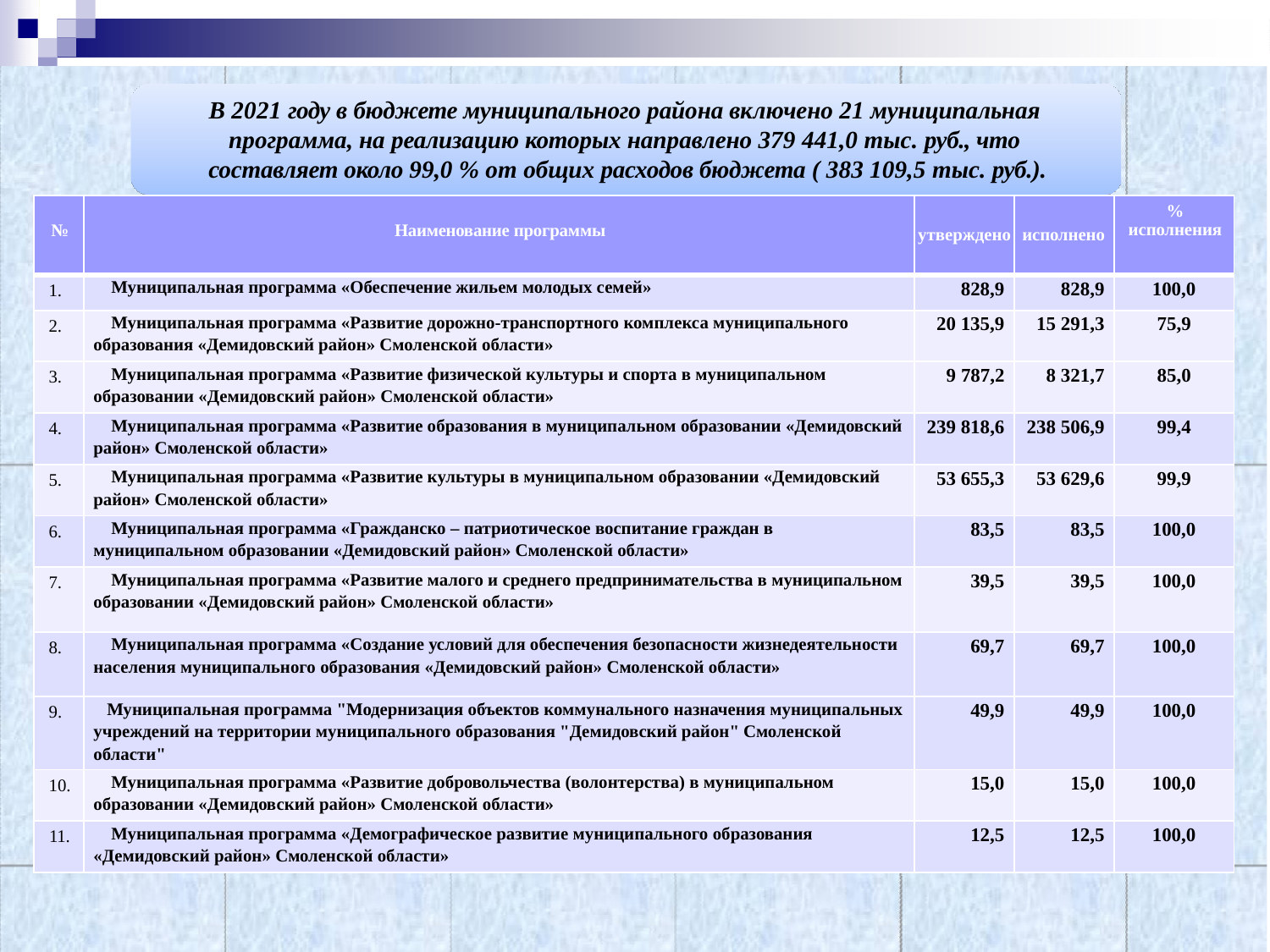

В 2021 году в бюджете муниципального района включено 21 муниципальная  программа, на реализацию которых направлено 379 441,0 тыс. руб., что  составляет около 99,0 % от общих расходов бюджета ( 383 109,5 тыс. руб.).
| № | Наименование программы | утверждено | исполнено | % исполнения |
| --- | --- | --- | --- | --- |
| 1. | Муниципальная программа «Обеспечение жильем молодых семей» | 828,9 | 828,9 | 100,0 |
| 2. | Муниципальная программа «Развитие дорожно-транспортного комплекса муниципального образования «Демидовский район» Смоленской области» | 20 135,9 | 15 291,3 | 75,9 |
| 3. | Муниципальная программа «Развитие физической культуры и спорта в муниципальном образовании «Демидовский район» Смоленской области» | 9 787,2 | 8 321,7 | 85,0 |
| 4. | Муниципальная программа «Развитие образования в муниципальном образовании «Демидовский район» Смоленской области» | 239 818,6 | 238 506,9 | 99,4 |
| 5. | Муниципальная программа «Развитие культуры в муниципальном образовании «Демидовский район» Смоленской области» | 53 655,3 | 53 629,6 | 99,9 |
| 6. | Муниципальная программа «Гражданско – патриотическое воспитание граждан в муниципальном образовании «Демидовский район» Смоленской области» | 83,5 | 83,5 | 100,0 |
| 7. | Муниципальная программа «Развитие малого и среднего предпринимательства в муниципальном образовании «Демидовский район» Смоленской области» | 39,5 | 39,5 | 100,0 |
| 8. | Муниципальная программа «Создание условий для обеспечения безопасности жизнедеятельности населения муниципального образования «Демидовский район» Смоленской области» | 69,7 | 69,7 | 100,0 |
| 9. | Муниципальная программа "Модернизация объектов коммунального назначения муниципальных учреждений на территории муниципального образования "Демидовский район" Смоленской области" | 49,9 | 49,9 | 100,0 |
| 10. | Муниципальная программа «Развитие добровольчества (волонтерства) в муниципальном образовании «Демидовский район» Смоленской области» | 15,0 | 15,0 | 100,0 |
| 11. | Муниципальная программа «Демографическое развитие муниципального образования «Демидовский район» Смоленской области» | 12,5 | 12,5 | 100,0 |